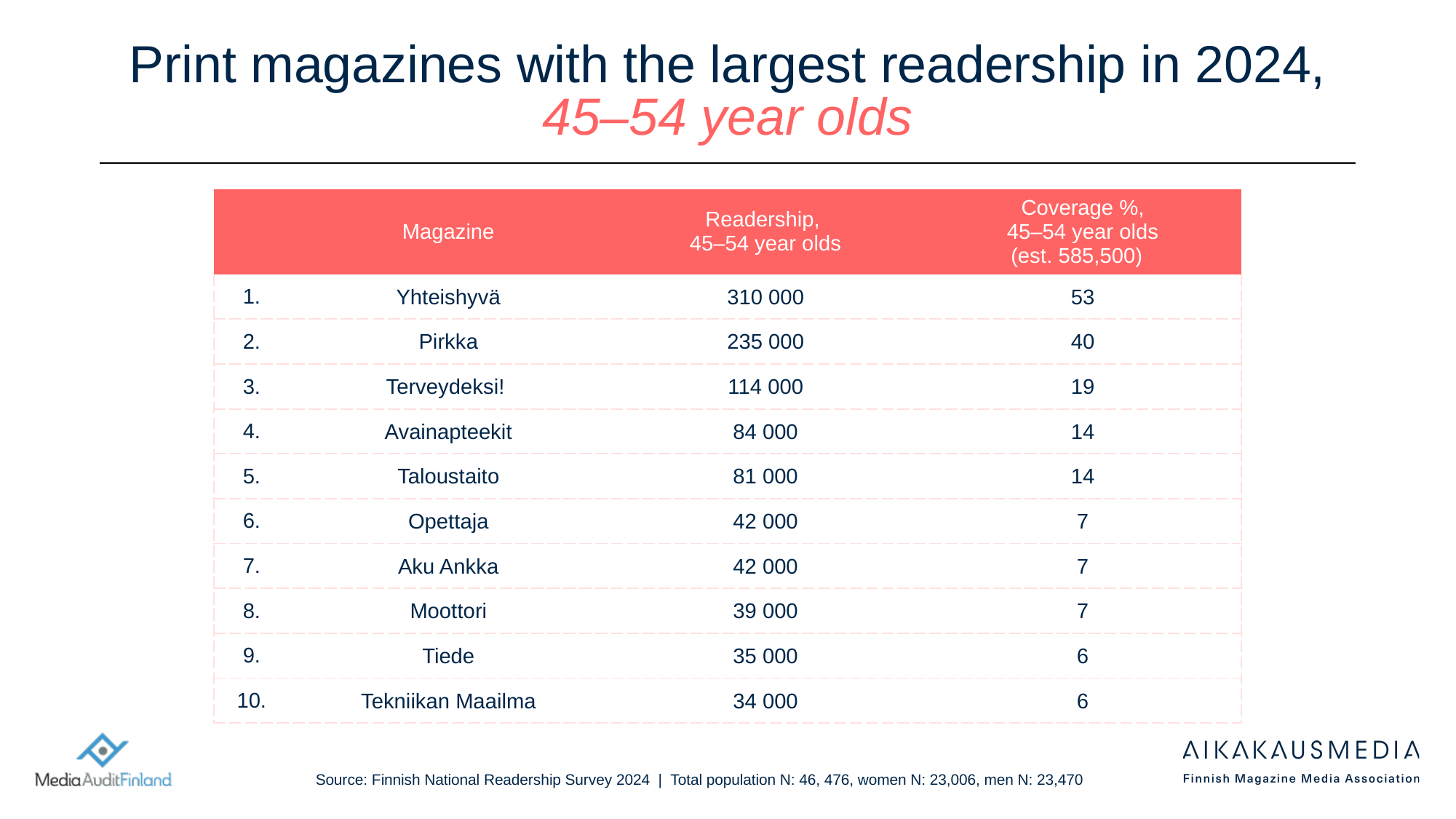

# Print magazines with the largest readership in 2024, 45–54 year olds
|  | Magazine | Readership, 45–54 year olds | Coverage %, 45–54 year olds (est. 585,500) |
| --- | --- | --- | --- |
| 1. | Yhteishyvä | 310 000 | 53 |
| 2. | Pirkka | 235 000 | 40 |
| 3. | Terveydeksi! | 114 000 | 19 |
| 4. | Avainapteekit | 84 000 | 14 |
| 5. | Taloustaito | 81 000 | 14 |
| 6. | Opettaja | 42 000 | 7 |
| 7. | Aku Ankka | 42 000 | 7 |
| 8. | Moottori | 39 000 | 7 |
| 9. | Tiede | 35 000 | 6 |
| 10. | Tekniikan Maailma | 34 000 | 6 |